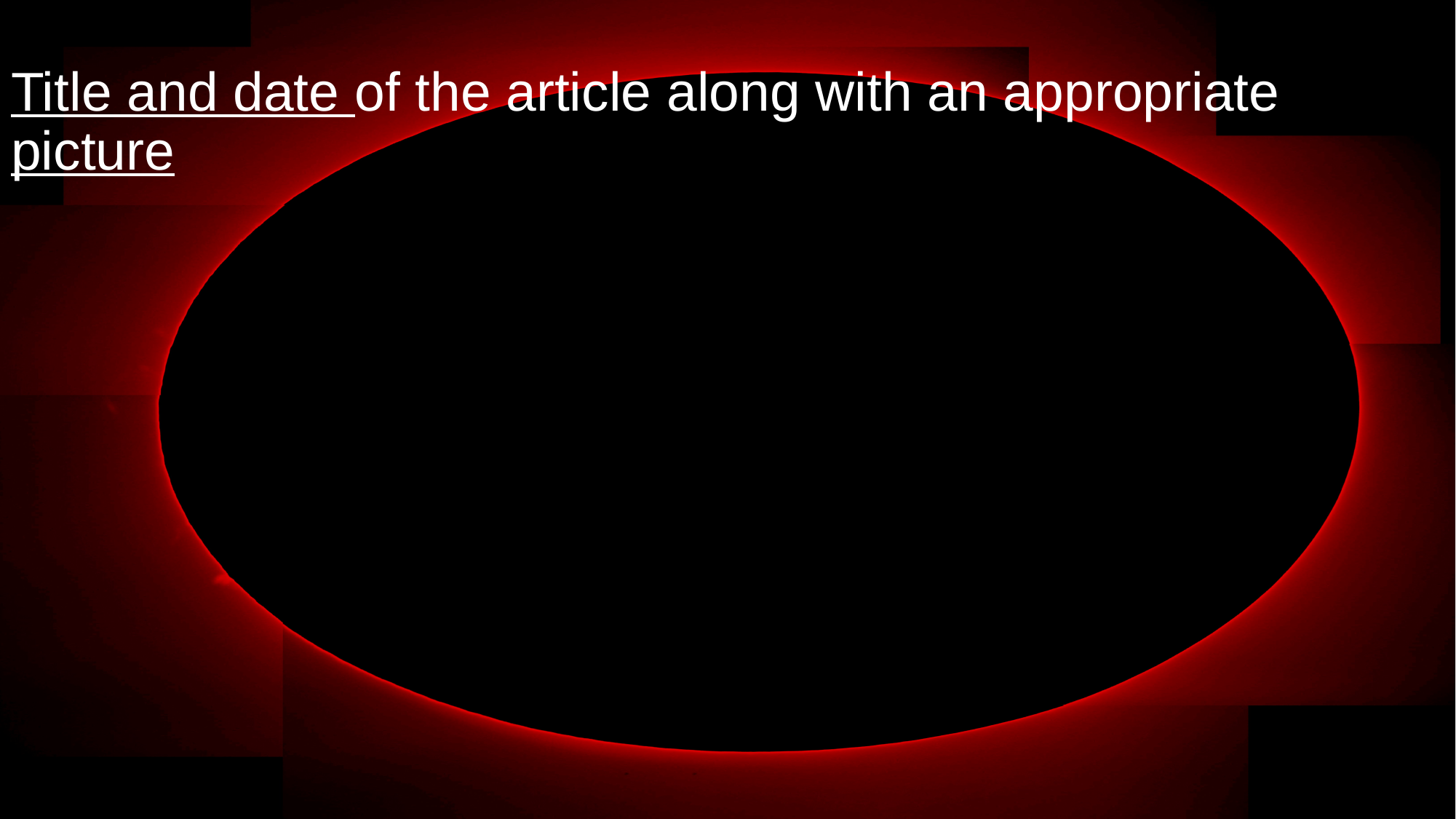

# Title and date of the article along with an appropriate picture